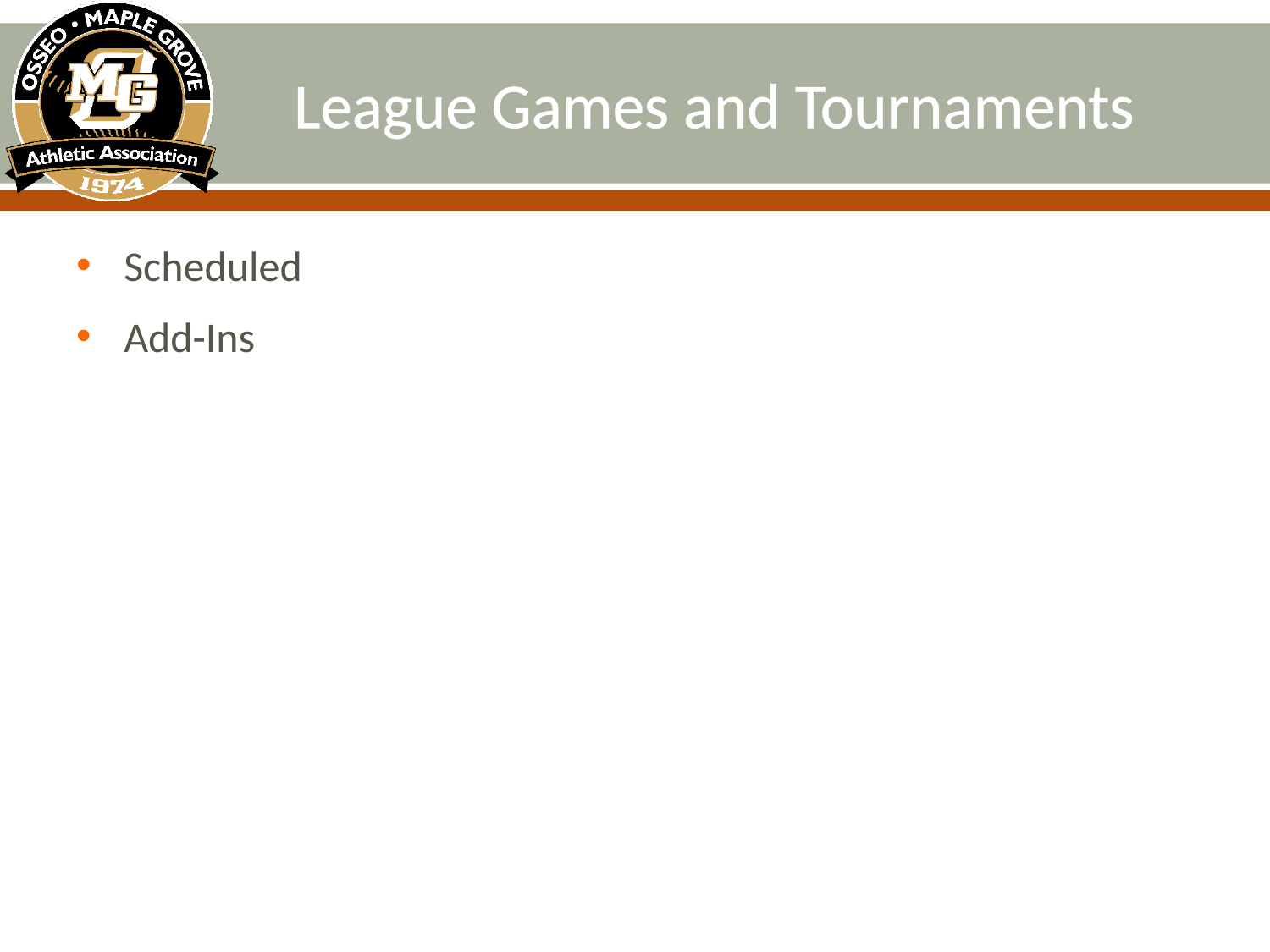

# League Games and Tournaments
Scheduled
Add-Ins